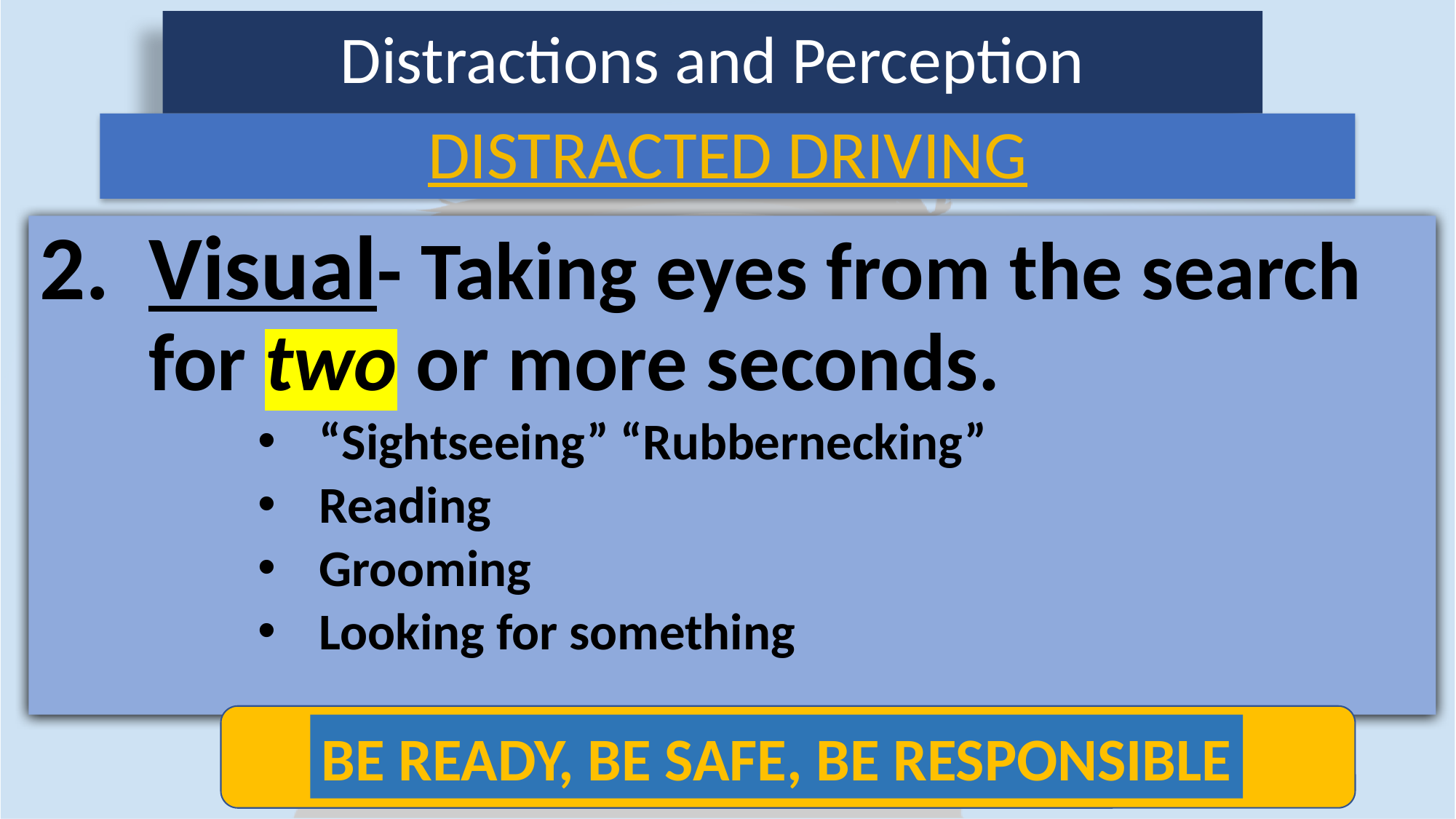

Distractions and Perception
DISTRACTED DRIVING
Visual- Taking eyes from the search for two or more seconds.
“Sightseeing” “Rubbernecking”
Reading
Grooming
Looking for something

BE READY, BE SAFE, BE RESPONSIBLE